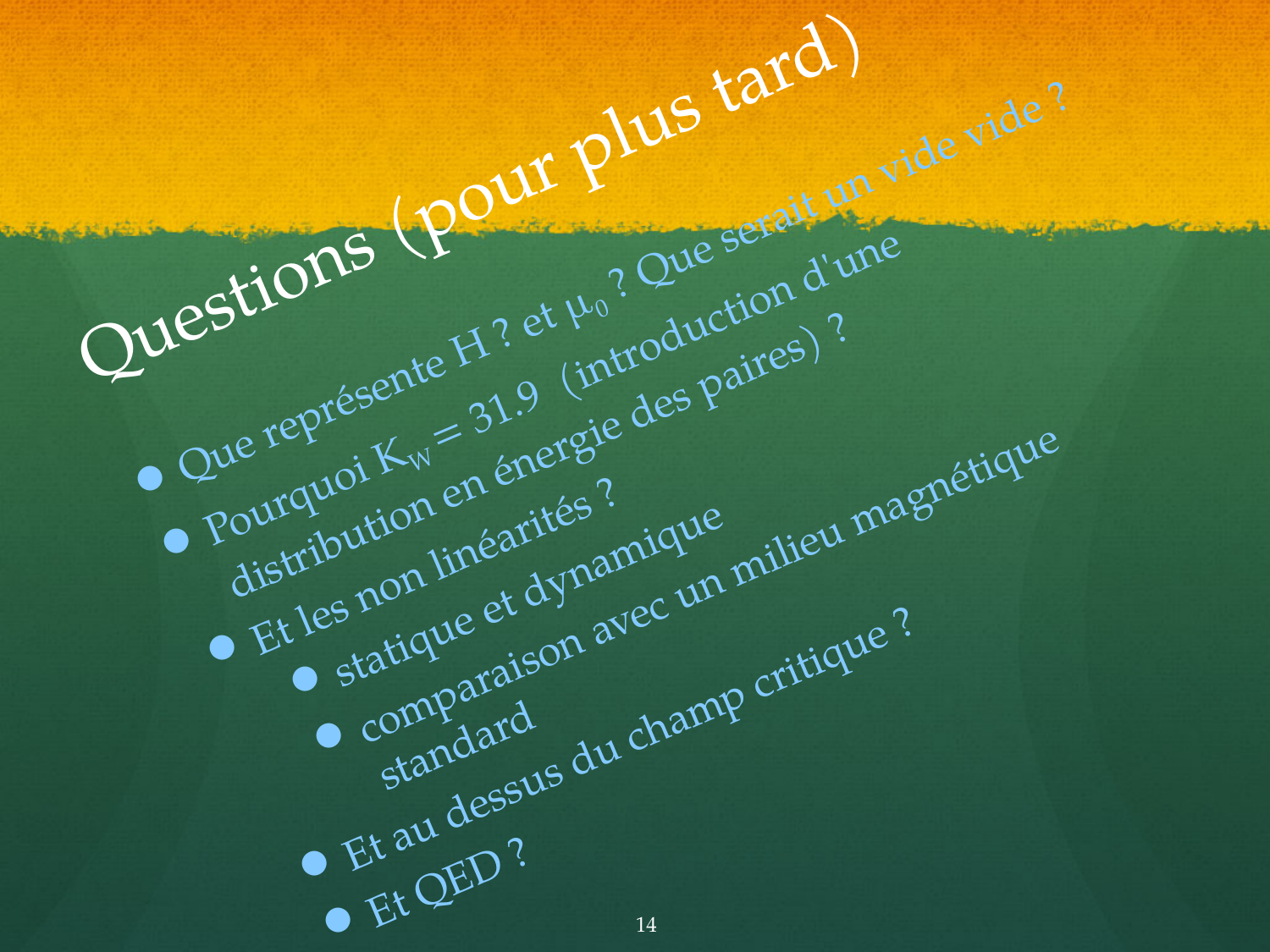

# Questions (pour plus tard)
Que représente H ? et µ0 ? Que serait un vide vide ?
Pourquoi KW = 31.9  (introduction d'une distribution en énergie des paires) ?
Et les non linéarités ?
statique et dynamique
comparaison avec un milieu magnétique standard
Et au dessus du champ critique ?
Et QED ?
14